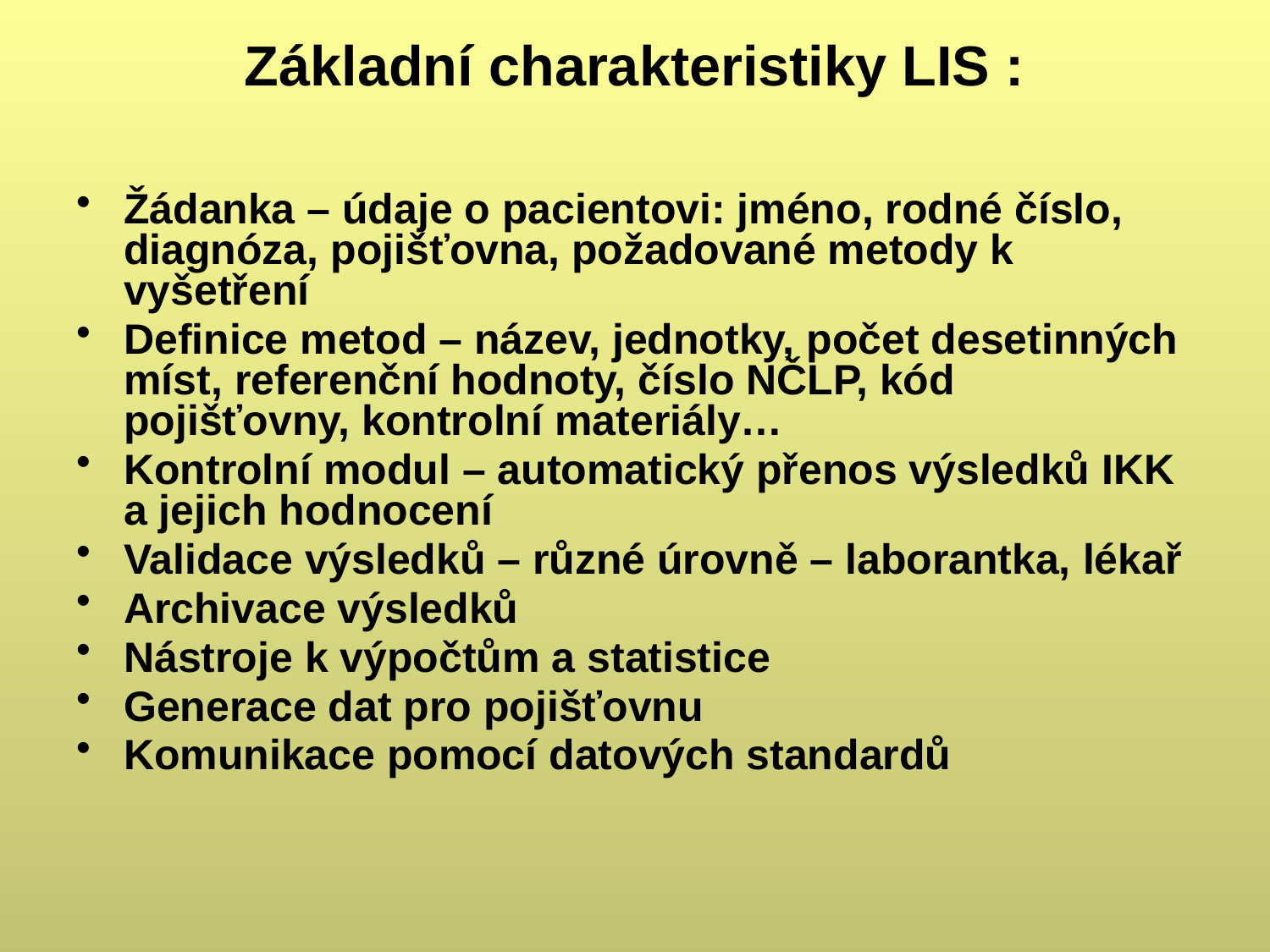

# Základní charakteristiky LIS :

Žádanka – údaje o pacientovi: jméno, rodné číslo, diagnóza, pojišťovna, požadované metody k  vyšetření
Definice metod – název, jednotky, počet desetinných míst, referenční hodnoty, číslo NČLP, kód pojišťovny, kontrolní materiály…
Kontrolní modul – automatický přenos výsledků IKK a jejich hodnocení
Validace výsledků – různé úrovně – laborantka, lékař
Archivace výsledků
Nástroje k výpočtům a statistice
Generace dat pro pojišťovnu
Komunikace pomocí datových standardů